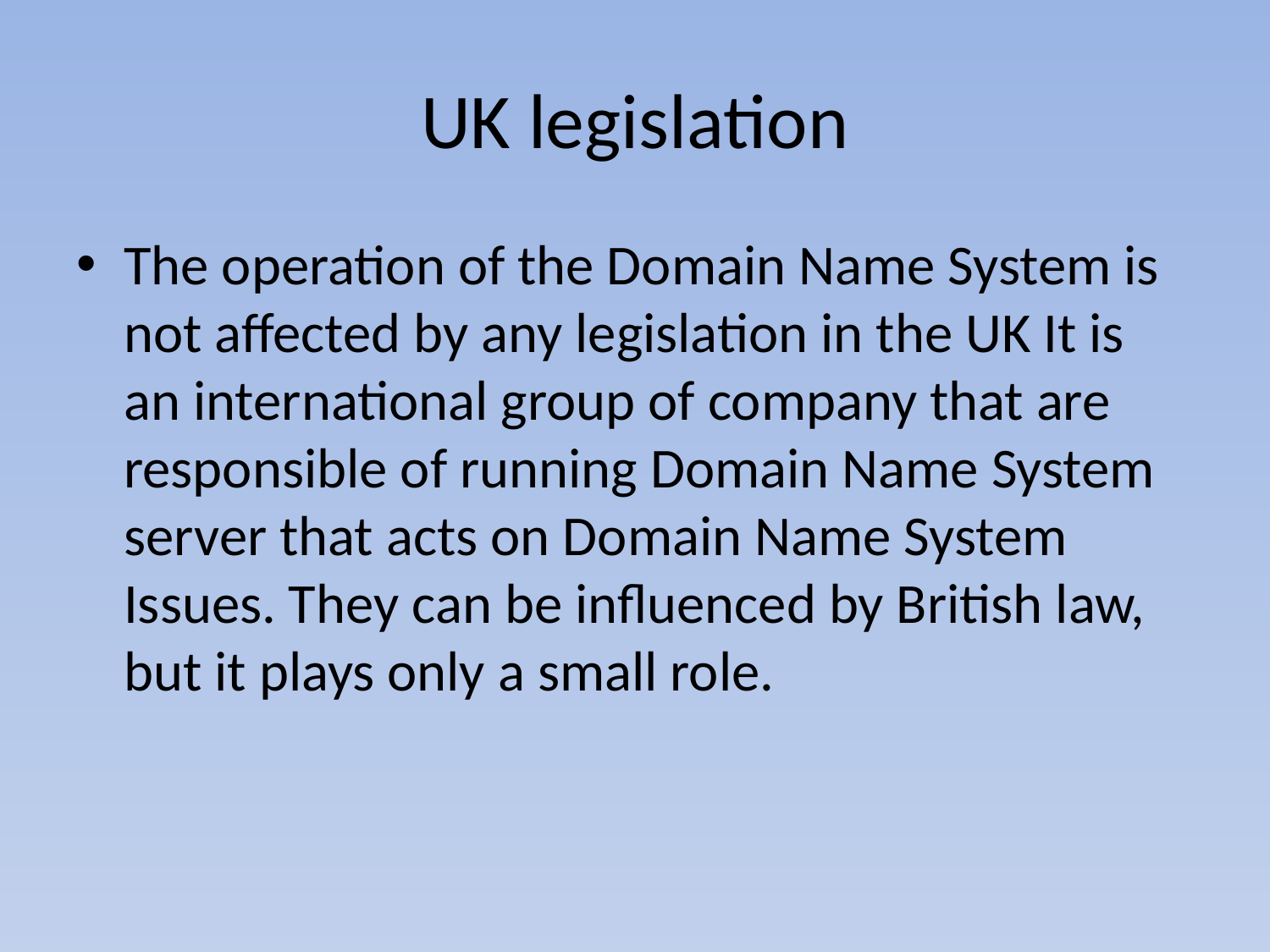

# UK legislation
The operation of the Domain Name System is not affected by any legislation in the UK It is an international group of company that are responsible of running Domain Name System server that acts on Domain Name System Issues. They can be influenced by British law, but it plays only a small role.